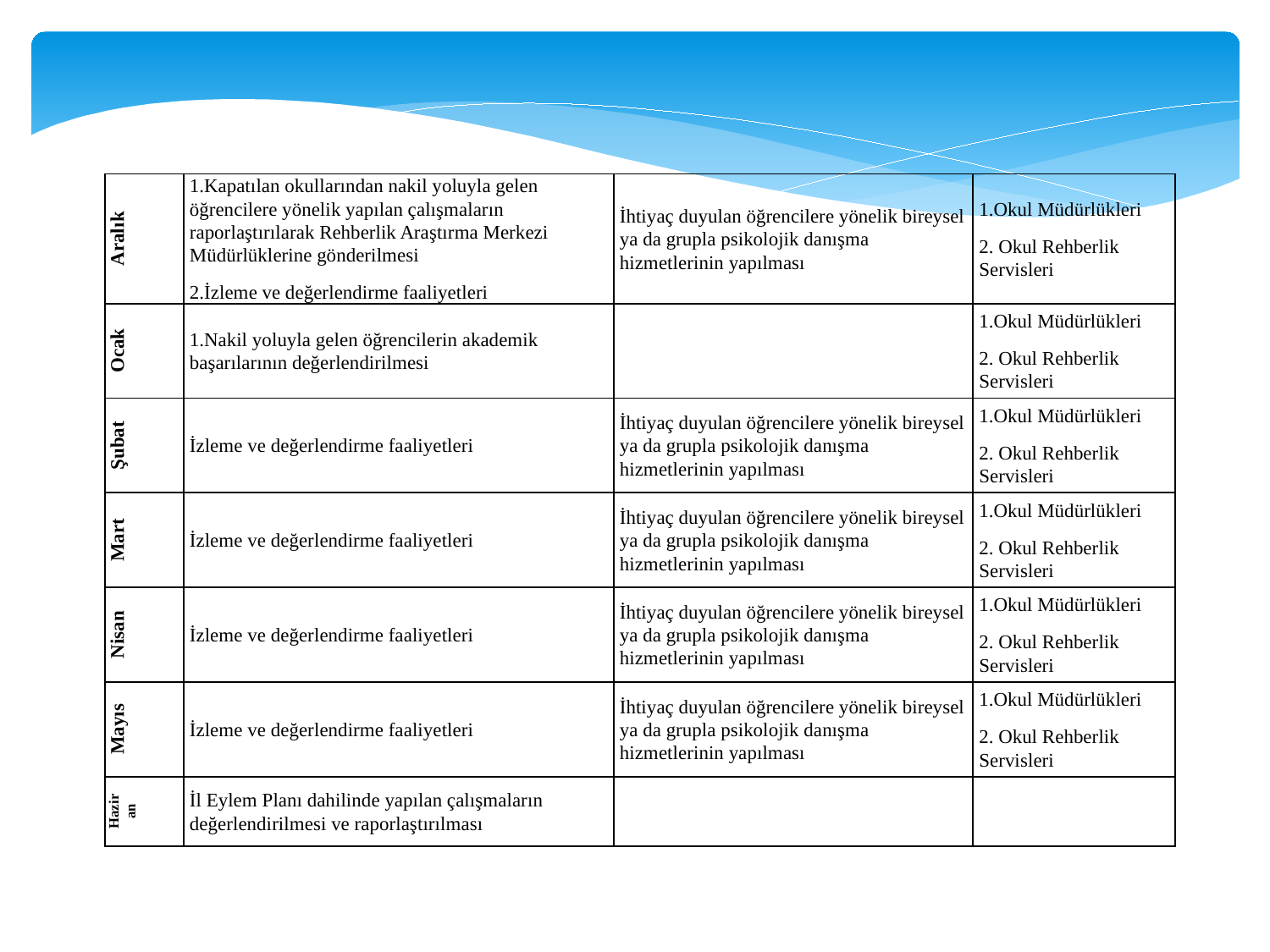

| Aralık | 1.Kapatılan okullarından nakil yoluyla gelen öğrencilere yönelik yapılan çalışmaların raporlaştırılarak Rehberlik Araştırma Merkezi Müdürlüklerine gönderilmesi 2.İzleme ve değerlendirme faaliyetleri | İhtiyaç duyulan öğrencilere yönelik bireysel ya da grupla psikolojik danışma hizmetlerinin yapılması | 1.Okul Müdürlükleri 2. Okul Rehberlik Servisleri |
| --- | --- | --- | --- |
| Ocak | 1.Nakil yoluyla gelen öğrencilerin akademik başarılarının değerlendirilmesi |  | 1.Okul Müdürlükleri 2. Okul Rehberlik Servisleri |
| Şubat | İzleme ve değerlendirme faaliyetleri | İhtiyaç duyulan öğrencilere yönelik bireysel ya da grupla psikolojik danışma hizmetlerinin yapılması | 1.Okul Müdürlükleri 2. Okul Rehberlik Servisleri |
| Mart | İzleme ve değerlendirme faaliyetleri | İhtiyaç duyulan öğrencilere yönelik bireysel ya da grupla psikolojik danışma hizmetlerinin yapılması | 1.Okul Müdürlükleri 2. Okul Rehberlik Servisleri |
| Nisan | İzleme ve değerlendirme faaliyetleri | İhtiyaç duyulan öğrencilere yönelik bireysel ya da grupla psikolojik danışma hizmetlerinin yapılması | 1.Okul Müdürlükleri 2. Okul Rehberlik Servisleri |
| Mayıs | İzleme ve değerlendirme faaliyetleri | İhtiyaç duyulan öğrencilere yönelik bireysel ya da grupla psikolojik danışma hizmetlerinin yapılması | 1.Okul Müdürlükleri 2. Okul Rehberlik Servisleri |
| Haziran | İl Eylem Planı dahilinde yapılan çalışmaların değerlendirilmesi ve raporlaştırılması |  |  |